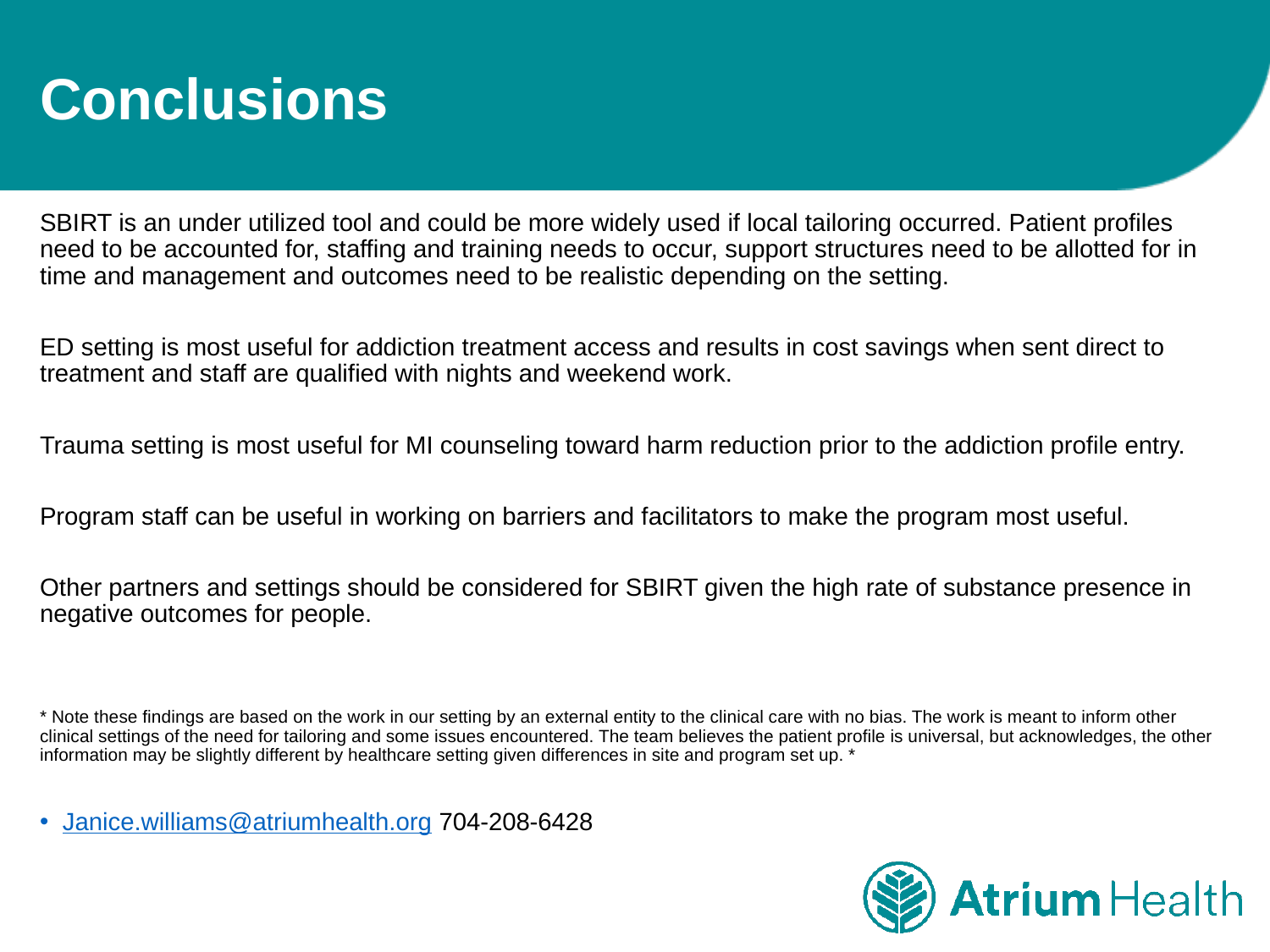

# Conclusions
SBIRT is an under utilized tool and could be more widely used if local tailoring occurred. Patient profiles need to be accounted for, staffing and training needs to occur, support structures need to be allotted for in time and management and outcomes need to be realistic depending on the setting.

ED setting is most useful for addiction treatment access and results in cost savings when sent direct to treatment and staff are qualified with nights and weekend work.

Trauma setting is most useful for MI counseling toward harm reduction prior to the addiction profile entry.

Program staff can be useful in working on barriers and facilitators to make the program most useful.

Other partners and settings should be considered for SBIRT given the high rate of substance presence in negative outcomes for people.

* Note these findings are based on the work in our setting by an external entity to the clinical care with no bias. The work is meant to inform other clinical settings of the need for tailoring and some issues encountered. The team believes the patient profile is universal, but acknowledges, the other information may be slightly different by healthcare setting given differences in site and program set up. *

Janice.williams@atriumhealth.org 704-208-6428